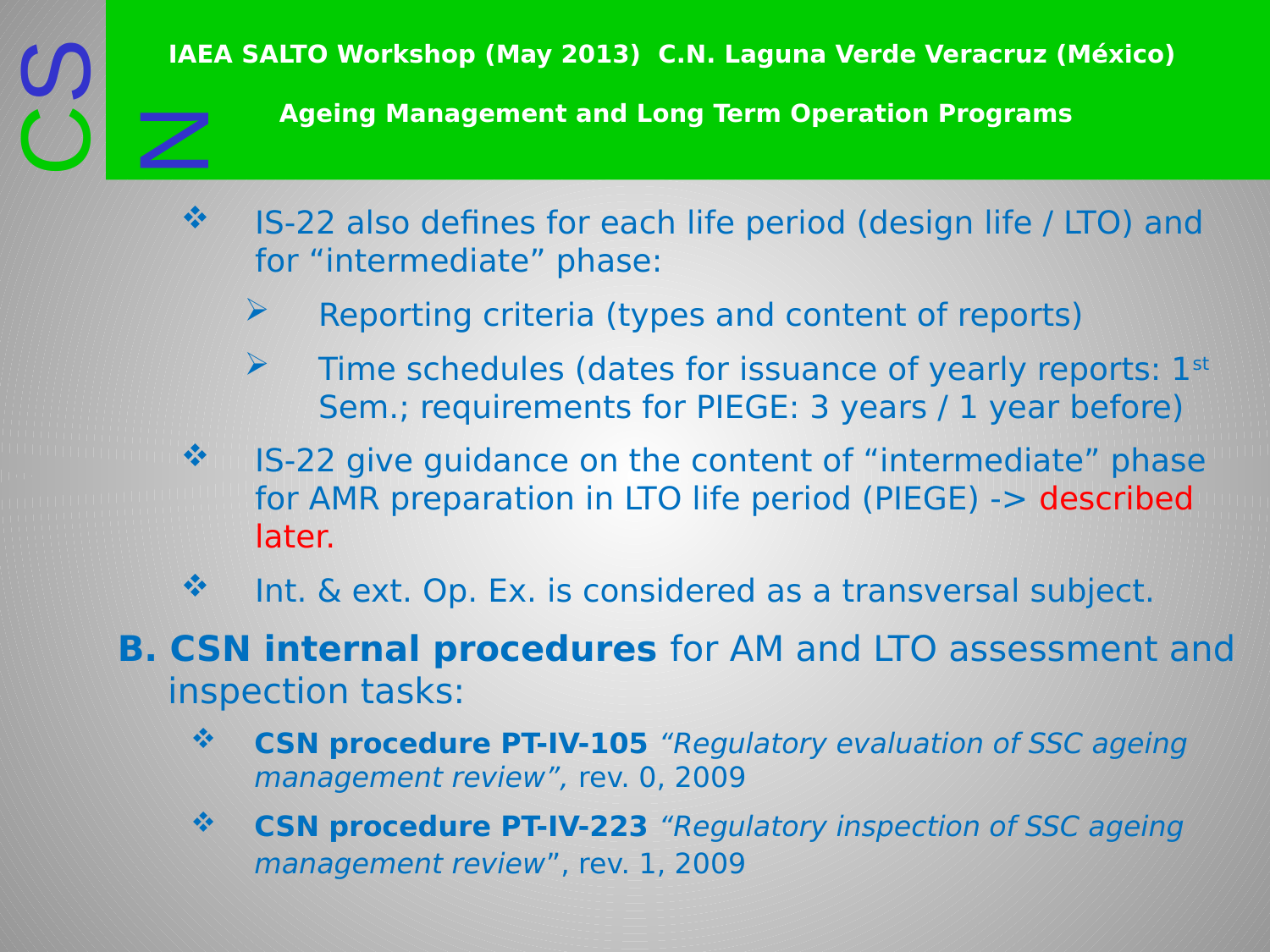

# IAEA SALTO Workshop (May 2013)  C.N. Laguna Verde Veracruz (México) Ageing Management and Long Term Operation Programs
IS-22 also defines for each life period (design life / LTO) and for “intermediate” phase:
Reporting criteria (types and content of reports)
Time schedules (dates for issuance of yearly reports: 1st Sem.; requirements for PIEGE: 3 years / 1 year before)
IS-22 give guidance on the content of “intermediate” phase for AMR preparation in LTO life period (PIEGE) -> described later.
Int. & ext. Op. Ex. is considered as a transversal subject.
B. CSN internal procedures for AM and LTO assessment and inspection tasks:
CSN procedure PT-IV-105 “Regulatory evaluation of SSC ageing management review”, rev. 0, 2009
CSN procedure PT-IV-223 “Regulatory inspection of SSC ageing management review”, rev. 1, 2009